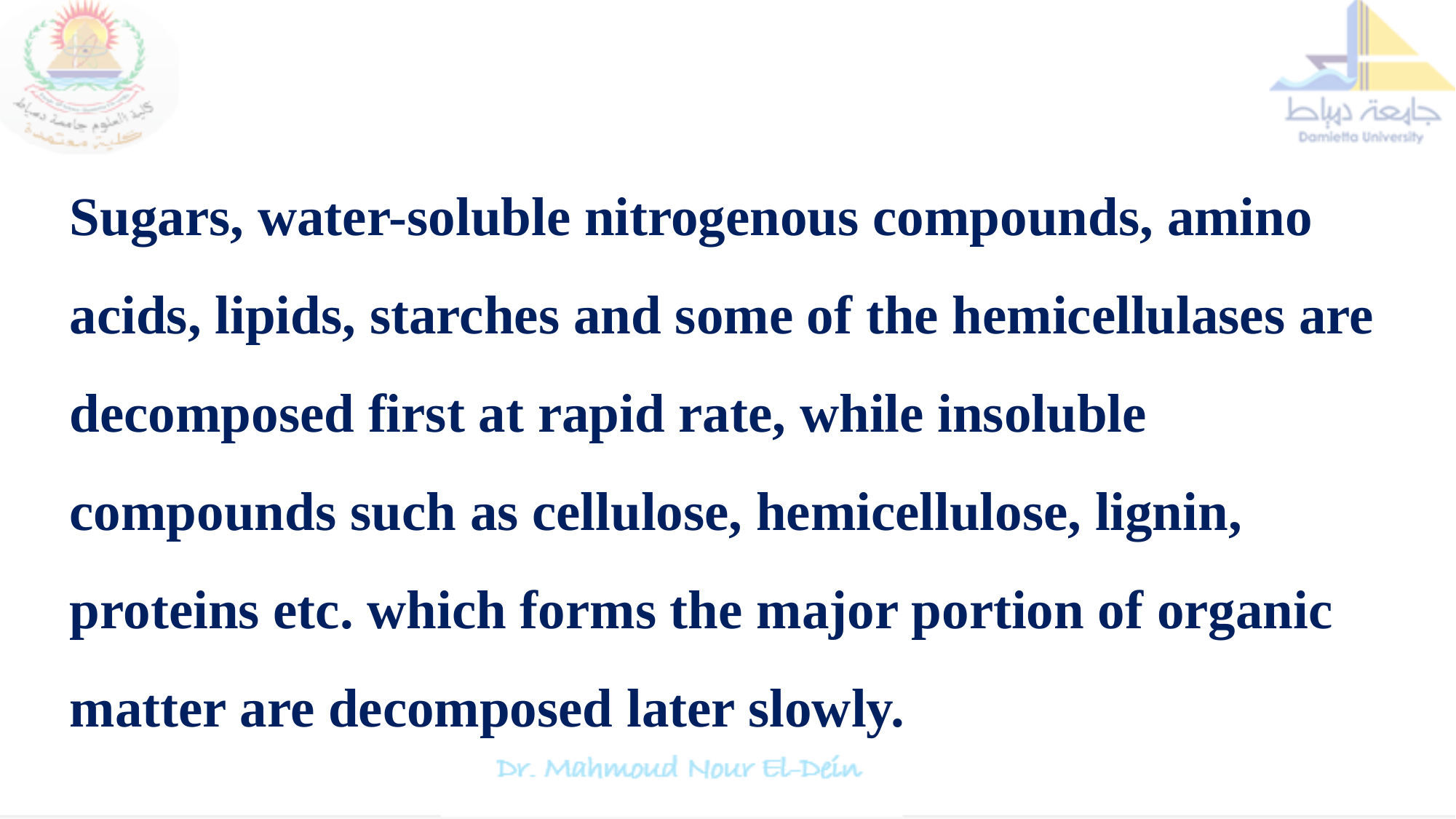

Sugars, water-soluble nitrogenous compounds, amino acids, lipids, starches and some of the hemicellulases are decomposed first at rapid rate, while insoluble compounds such as cellulose, hemicellulose, lignin, proteins etc. which forms the major portion of organic matter are decomposed later slowly.